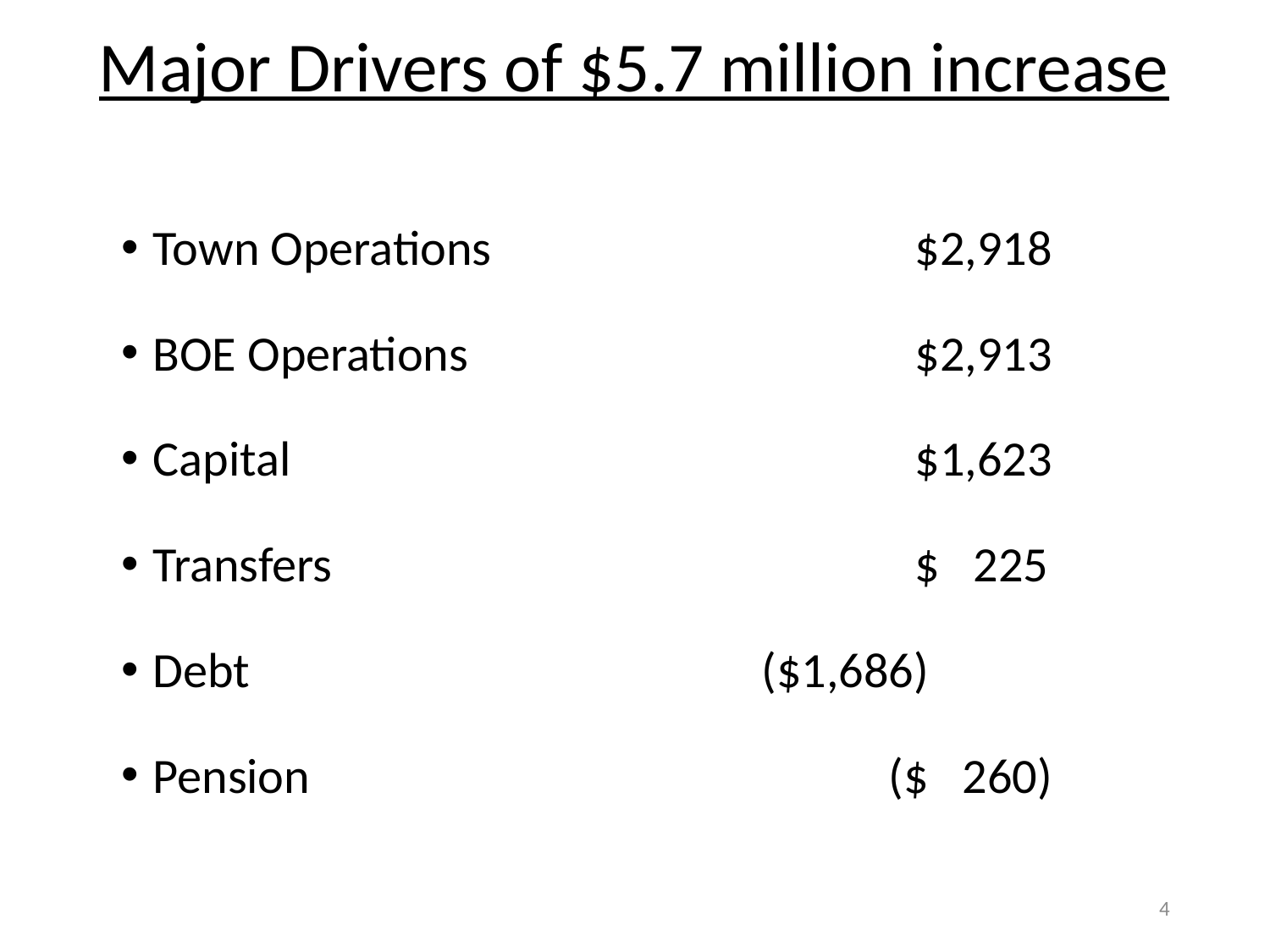

# Major Drivers of $5.7 million increase
Town Operations				$2,918

BOE Operations				$2,913

Capital					$1,623

Transfers					$   225

Debt				         ($1,686)

Pension				         ($   260)
4